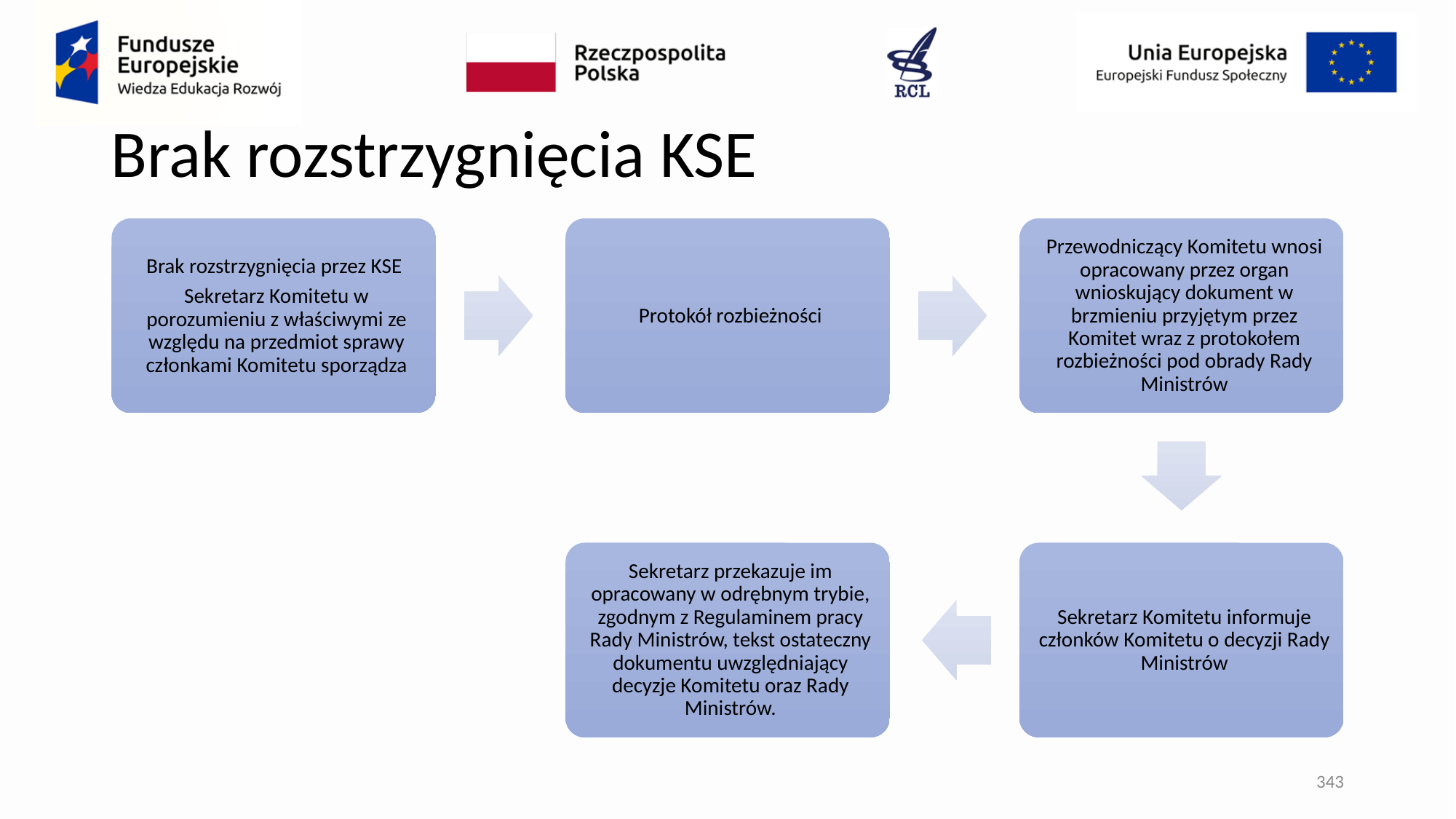

# Brak rozstrzygnięcia KSE
Brak rozstrzygnięcia przez KSE
Sekretarz Komitetu w porozumieniu z właściwymi ze względu na przedmiot sprawy członkami Komitetu sporządza

Protokół rozbieżności

Przewodniczący Komitetu wnosi opracowany przez organ wnioskujący dokument w brzmieniu przyjętym przez Komitet wraz z protokołem rozbieżności pod obrady Rady Ministrów

Sekretarz Komitetu informuje członków Komitetu o decyzji Rady Ministrów

Sekretarz przekazuje im opracowany w odrębnym trybie, zgodnym z Regulaminem pracy Rady Ministrów, tekst ostateczny dokumentu uwzględniający decyzje Komitetu oraz Rady Ministrów.
343